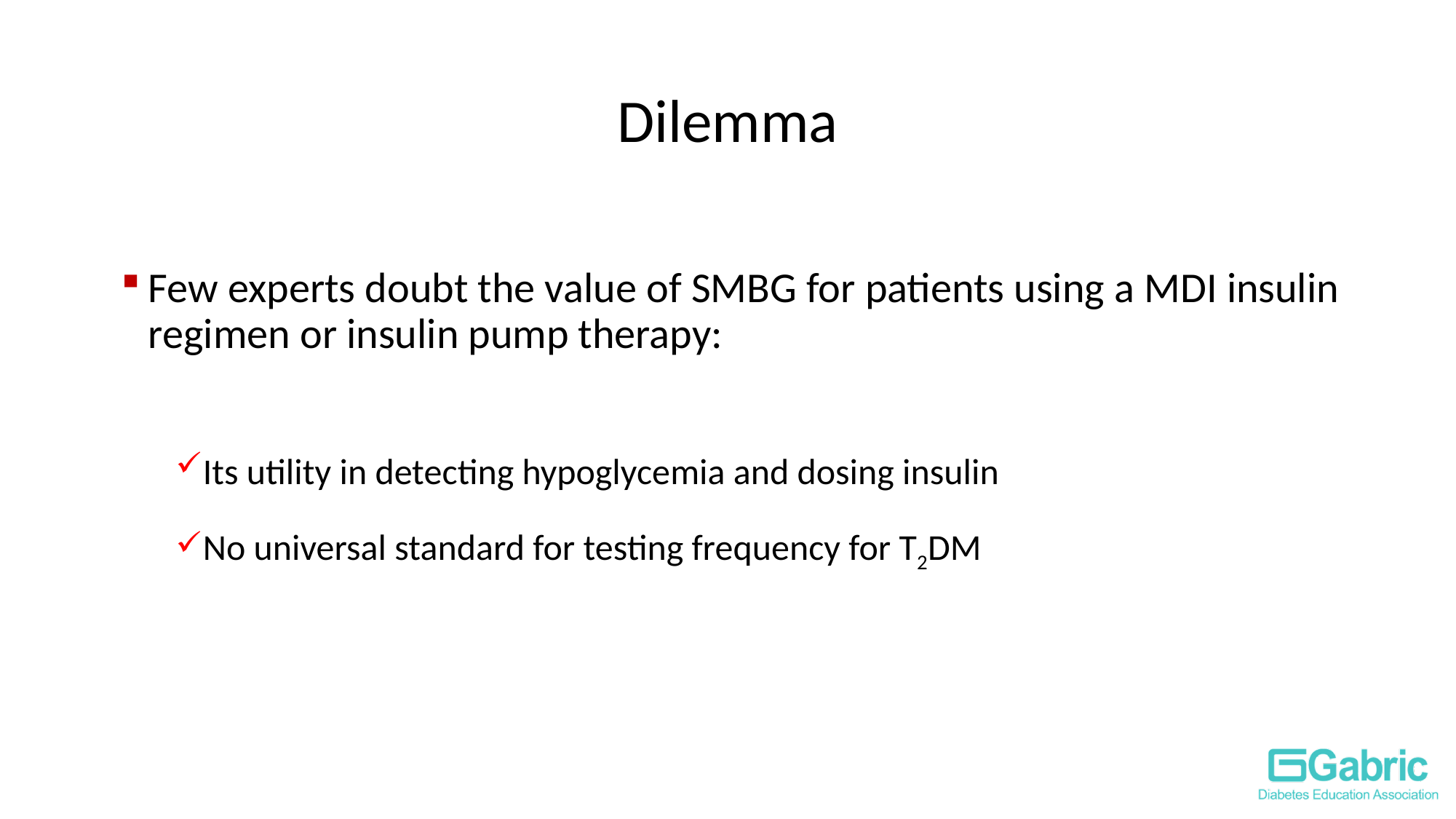

# Dilemma
Few experts doubt the value of SMBG for patients using a MDI insulin regimen or insulin pump therapy:

Its utility in detecting hypoglycemia and dosing insulin
No universal standard for testing frequency for T2DM